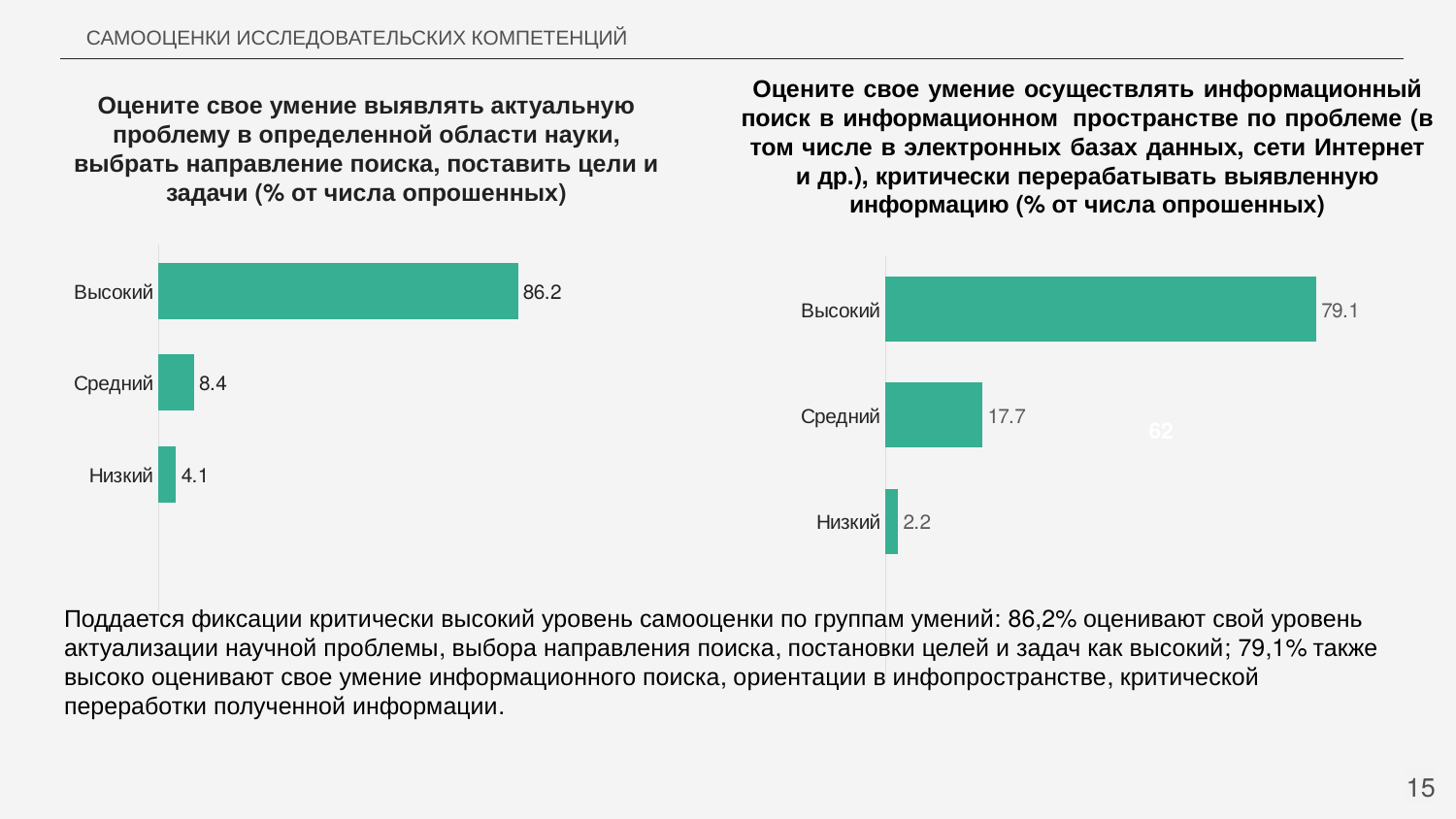

САМООЦЕНКИ ИССЛЕДОВАТЕЛЬСКИХ КОМПЕТЕНЦИЙ
Оцените свое умение осуществлять информационный поиск в информационном пространстве по проблеме (в том числе в электронных базах данных, сети Интернет и др.), критически перерабатывать выявленную информацию (% от числа опрошенных)

Оцените свое умение выявлять актуальную проблему в определенной области науки, выбрать направление поиска, поставить цели и задачи (% от числа опрошенных)

### Chart

| Category | Ряд 1 |
|---|---|
|  | None |
| Низкий | 4.1 |
| Средний | 8.4 |
| Высокий | 86.2 |

### Chart

| Category | Ряд 1 |
|---|---|
|  | None |
| Низкий | 2.2 |
| Средний | 17.7 |
| Высокий | 79.1 |
62
Поддается фиксации критически высокий уровень самооценки по группам умений: 86,2% оценивают свой уровень актуализации научной проблемы, выбора направления поиска, постановки целей и задач как высокий; 79,1% также высоко оценивают свое умение информационного поиска, ориентации в инфопространстве, критической переработки полученной информации.
15